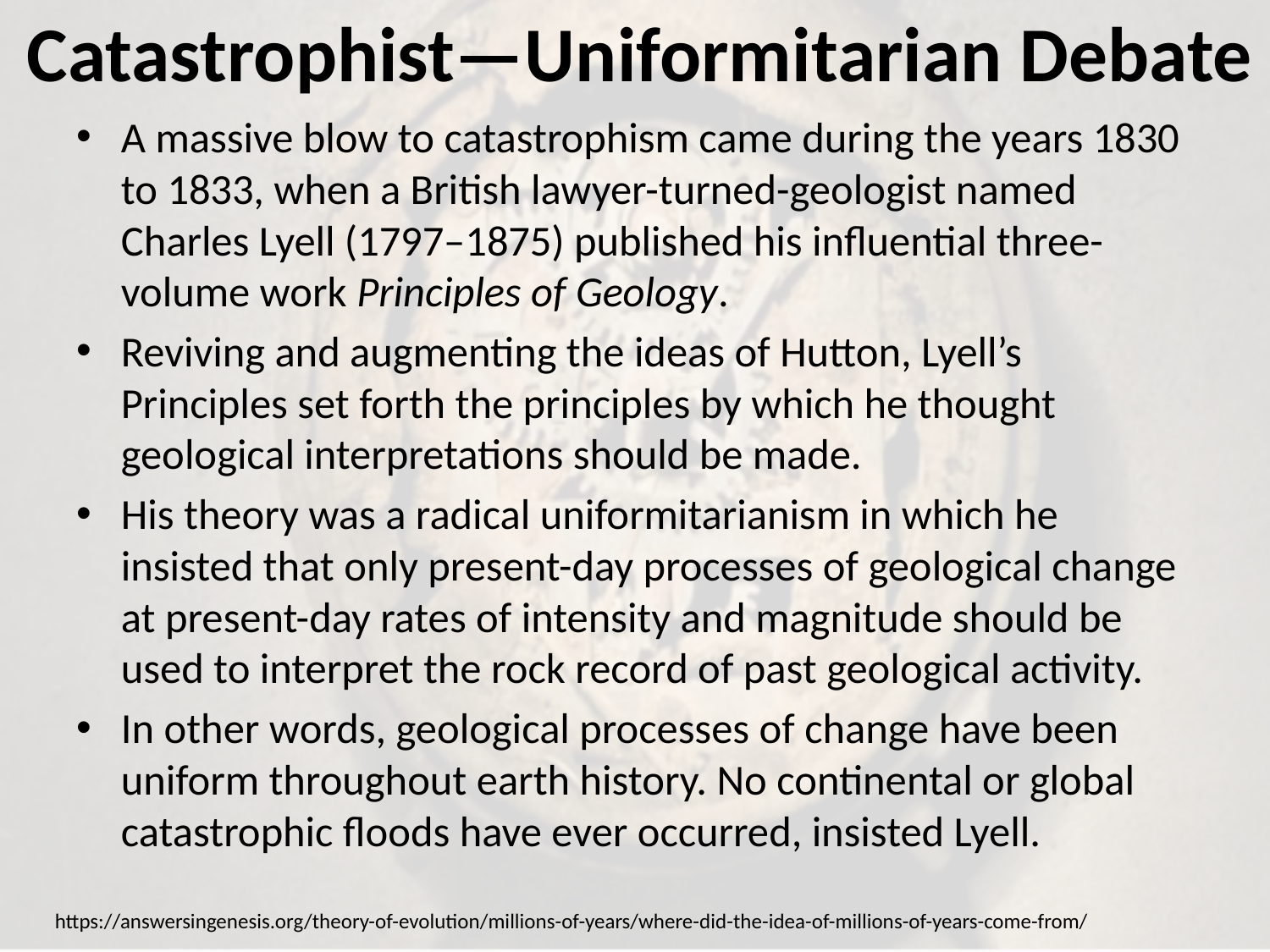

# Catastrophist—Uniformitarian Debate
A massive blow to catastrophism came during the years 1830 to 1833, when a British lawyer-turned-geologist named Charles Lyell (1797–1875) published his influential three-volume work Principles of Geology.
Reviving and augmenting the ideas of Hutton, Lyell’s Principles set forth the principles by which he thought geological interpretations should be made.
His theory was a radical uniformitarianism in which he insisted that only present-day processes of geological change at present-day rates of intensity and magnitude should be used to interpret the rock record of past geological activity.
In other words, geological processes of change have been uniform throughout earth history. No continental or global catastrophic floods have ever occurred, insisted Lyell.
https://answersingenesis.org/theory-of-evolution/millions-of-years/where-did-the-idea-of-millions-of-years-come-from/